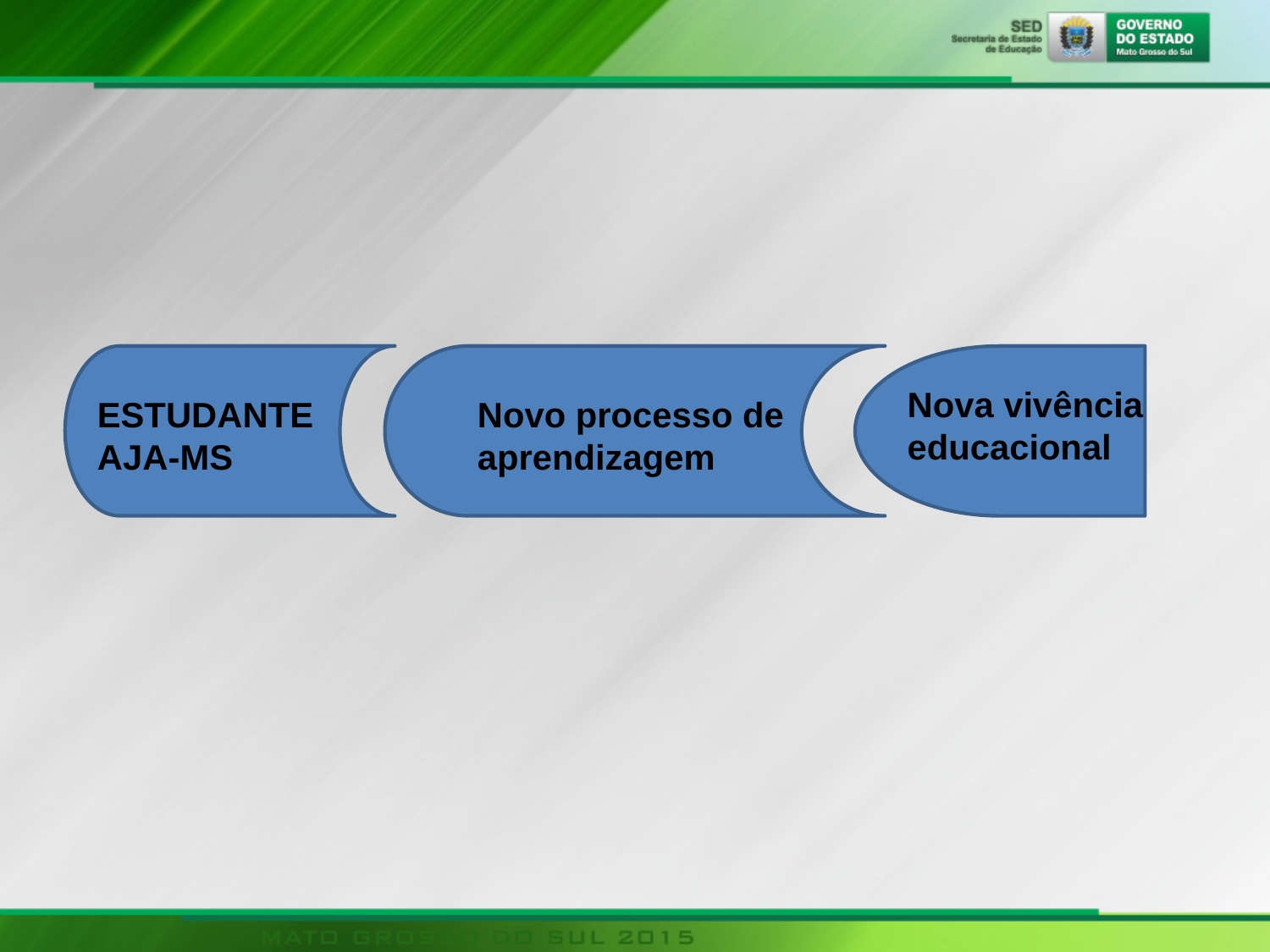

Nova vivência educacional
ESTUDANTE AJA-MS
Novo processo de aprendizagem